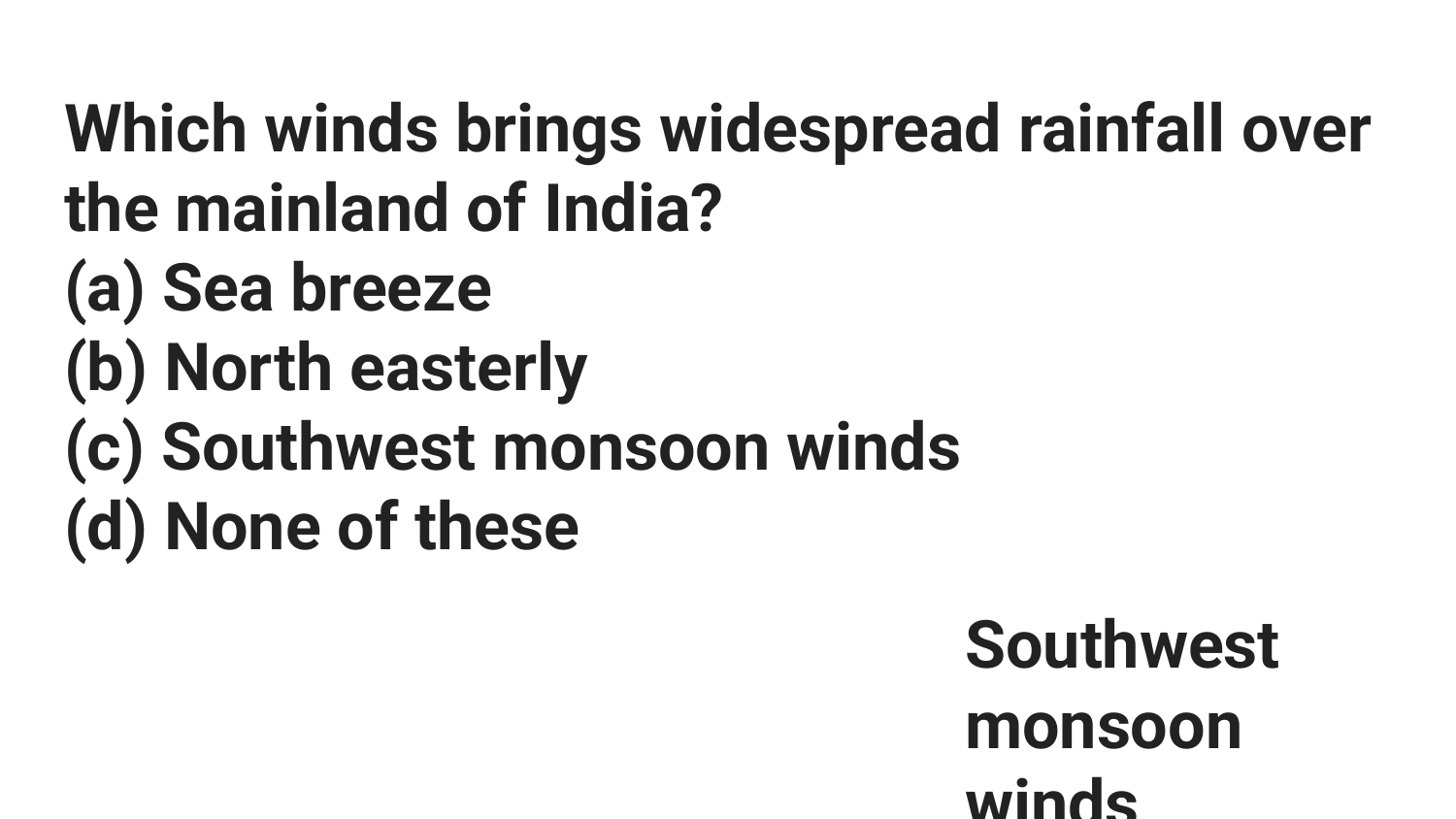

# Which winds brings widespread rainfall over the mainland of India?
(a) Sea breeze
(b) North easterly
(c) Southwest monsoon winds
(d) None of these
Southwest monsoon winds